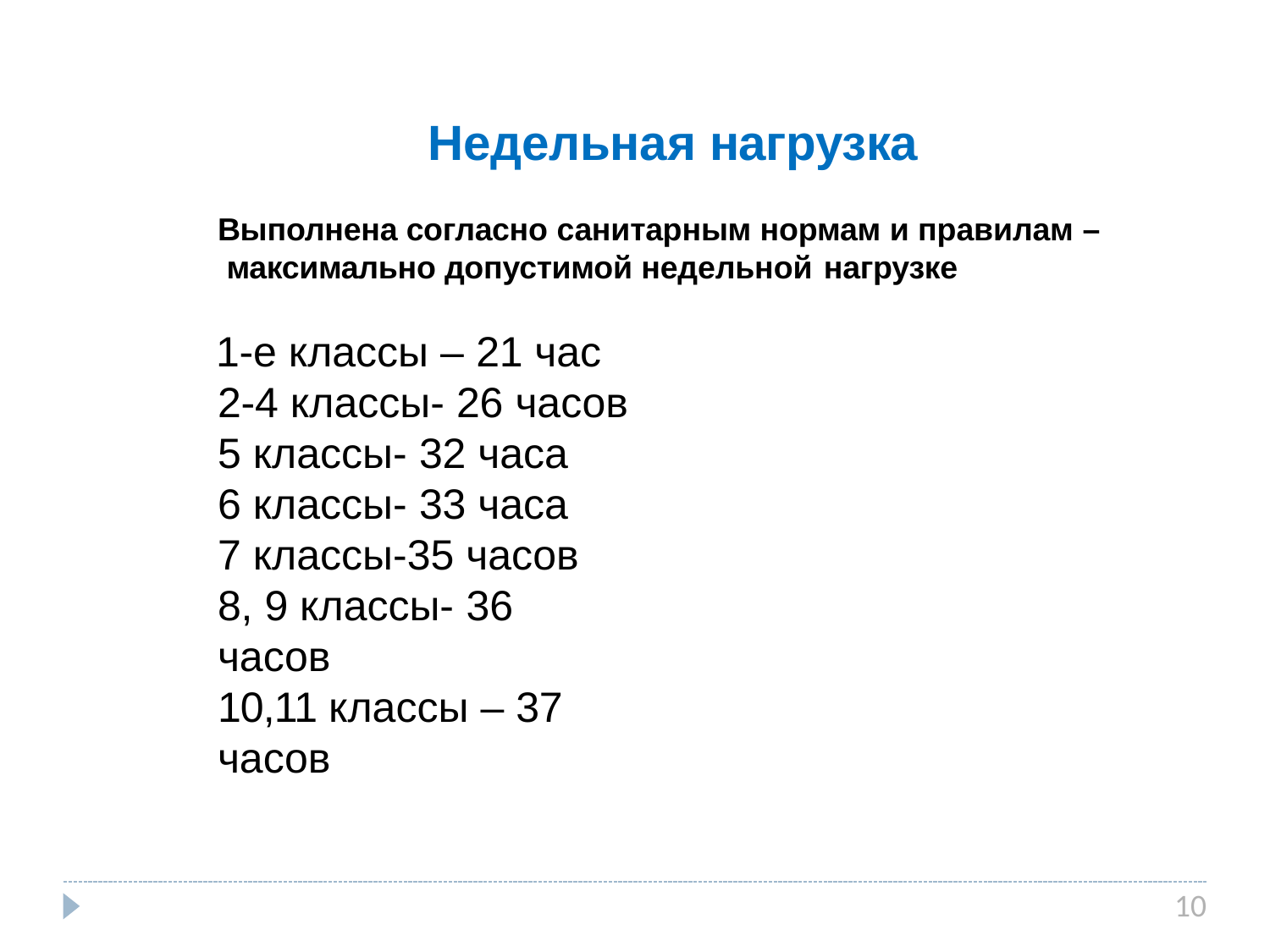

# Недельная нагрузка
Выполнена согласно санитарным нормам и правилам –  максимально допустимой недельной нагрузке

1-е классы – 21 час  2-4 классы- 26 часов
классы- 32 часа
классы- 33 часа
классы-35 часов
8, 9 классы- 36 часов
10,11 классы – 37 часов
10